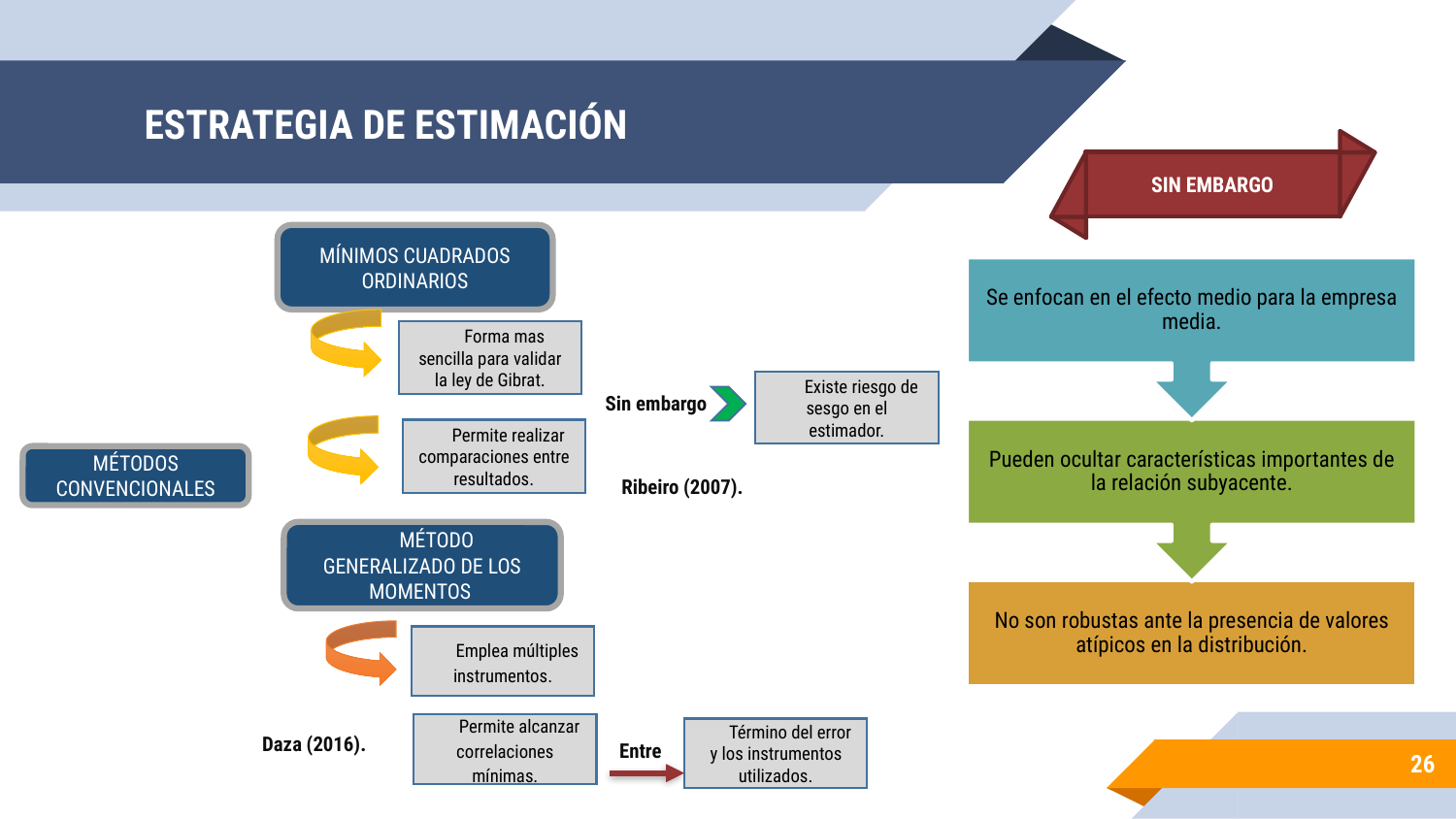

# ESTRATEGIA DE ESTIMACIÓN

SIN EMBARGO

MÍNIMOS CUADRADOS ORDINARIOS

Forma mas sencilla para validar la ley de Gibrat.
    Sin embargo

Existe riesgo de sesgo en el estimador.

Permite realizar comparaciones entre resultados.
    Ribeiro (2007).
No son robustas ante la presencia de valores atípicos en la distribución.
Pueden ocultar características importantes de la relación subyacente.
Se enfocan en el efecto medio para la empresa media.
MÉTODOS CONVENCIONALES
MÉTODO GENERALIZADO DE LOS MOMENTOS

Emplea múltiples instrumentos.
Permite alcanzar correlaciones mínimas.
Término del error y los instrumentos utilizados.
    Daza (2016).
    Entre
26